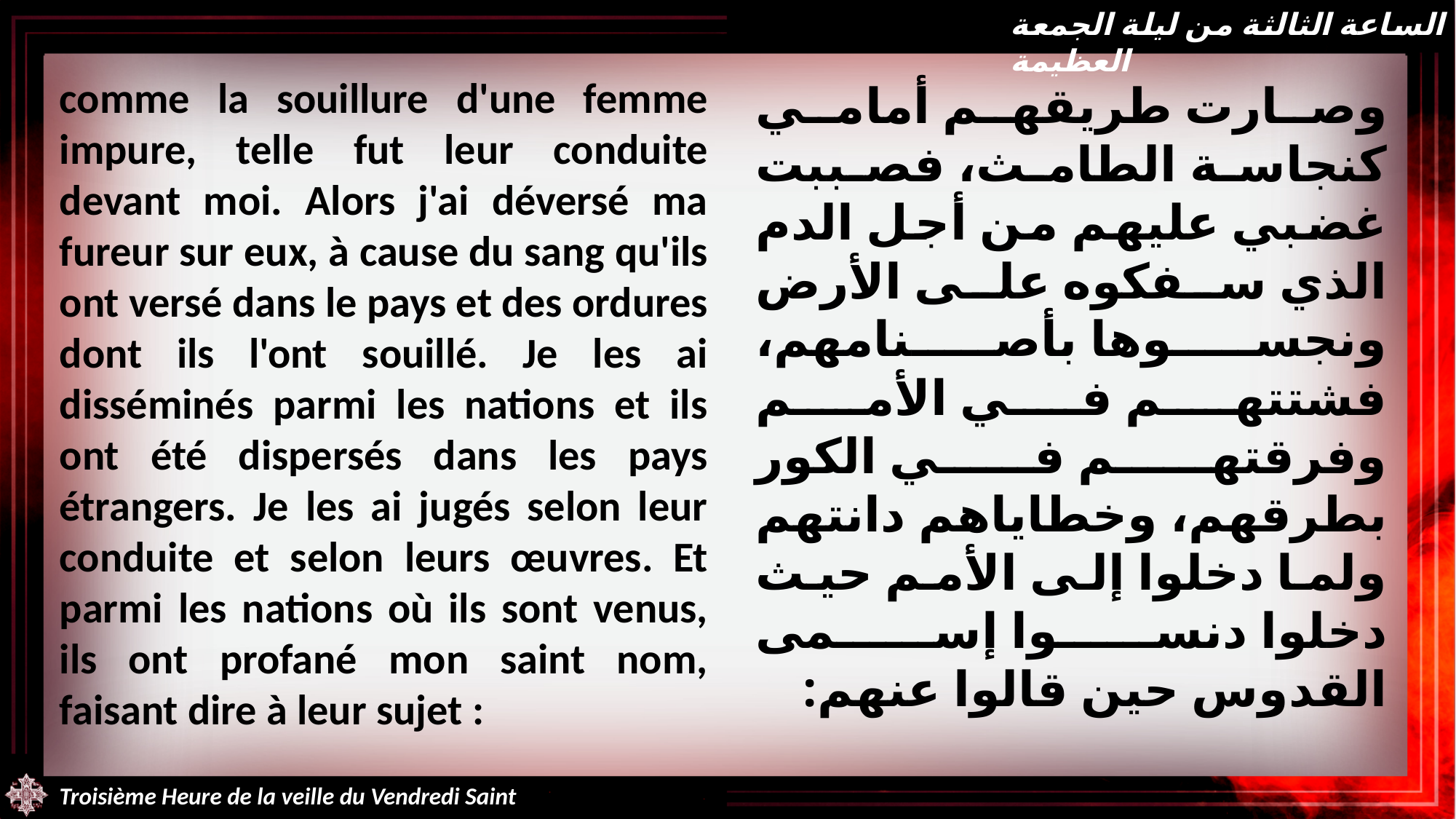

الساعة الثالثة من ليلة الجمعة العظيمة
comme la souillure d'une femme impure, telle fut leur conduite devant moi. Alors j'ai déversé ma fureur sur eux, à cause du sang qu'ils ont versé dans le pays et des ordures dont ils l'ont souillé. Je les ai disséminés parmi les nations et ils ont été dispersés dans les pays étrangers. Je les ai jugés selon leur conduite et selon leurs œuvres. Et parmi les nations où ils sont venus, ils ont profané mon saint nom, faisant dire à leur sujet :
وصارت طريقهم أمامي كنجاسة الطامث، فصببت غضبي عليهم من أجل الدم الذي سفكوه على الأرض ونجسوها بأصنامهم، فشتتهم في الأمم وفرقتهم في الكور بطرقهم، وخطاياهم دانتهم ولما دخلوا إلى الأمم حيث دخلوا دنسوا إسمى القدوس حين قالوا عنهم:
Troisième Heure de la veille du Vendredi Saint